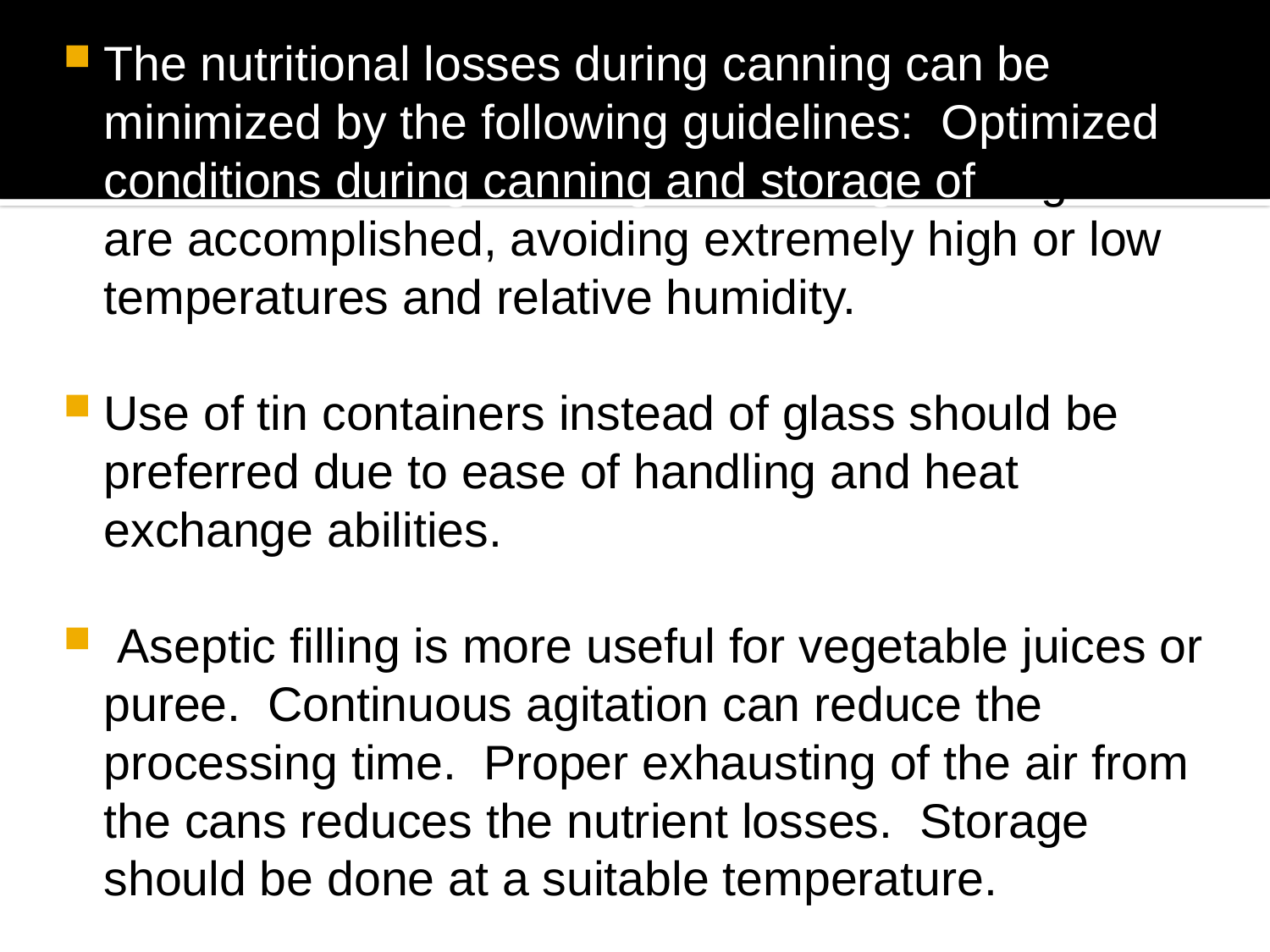

The nutritional losses during canning can be minimized by the following guidelines:  Optimized conditions during canning and storage of vegetables are accomplished, avoiding extremely high or low temperatures and relative humidity.

Use of tin containers instead of glass should be preferred due to ease of handling and heat exchange abilities.

 Aseptic filling is more useful for vegetable juices or puree.  Continuous agitation can reduce the processing time.  Proper exhausting of the air from the cans reduces the nutrient losses.  Storage should be done at a suitable temperature.